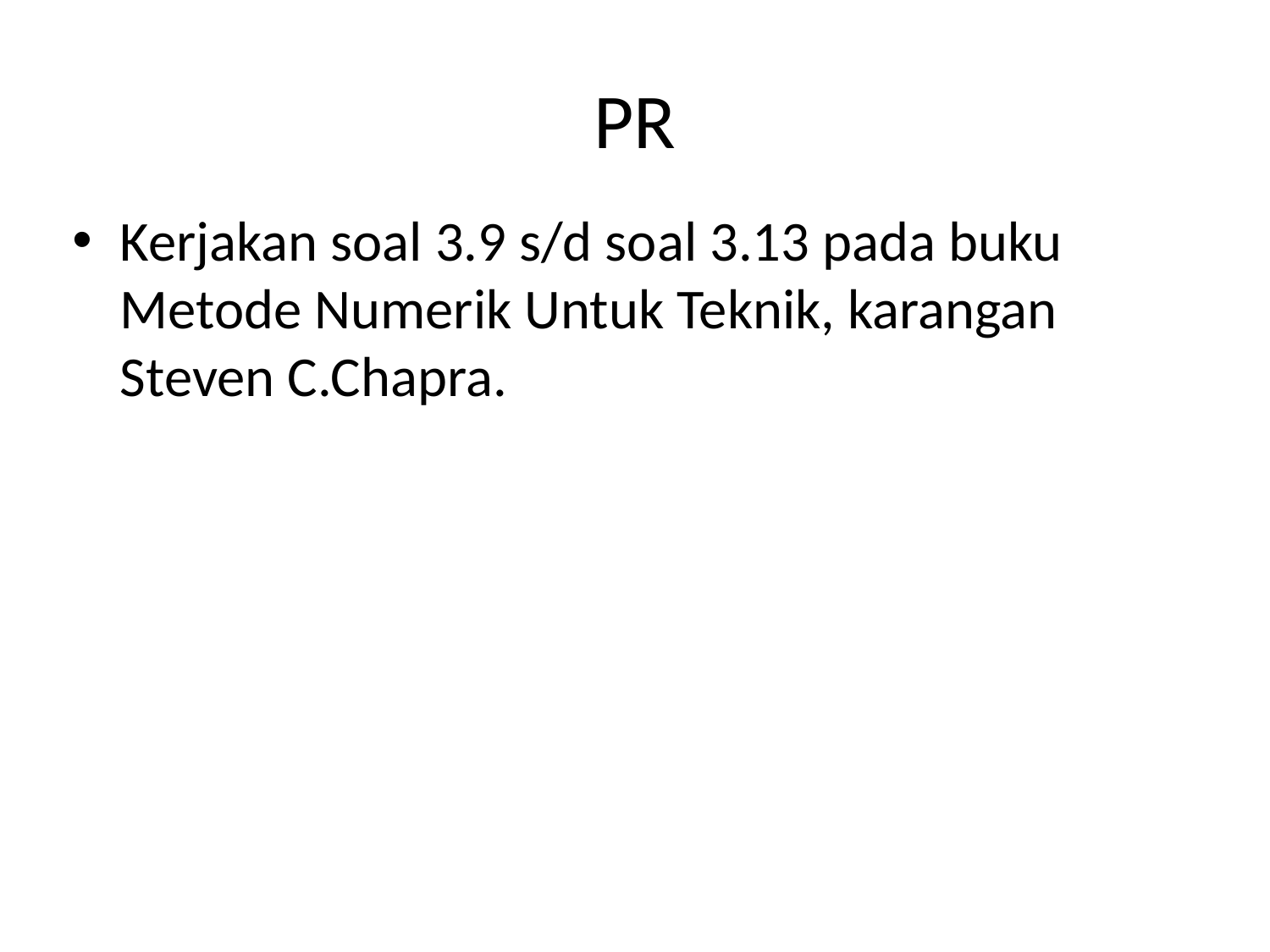

# PR
Kerjakan soal 3.9 s/d soal 3.13 pada buku Metode Numerik Untuk Teknik, karangan Steven C.Chapra.